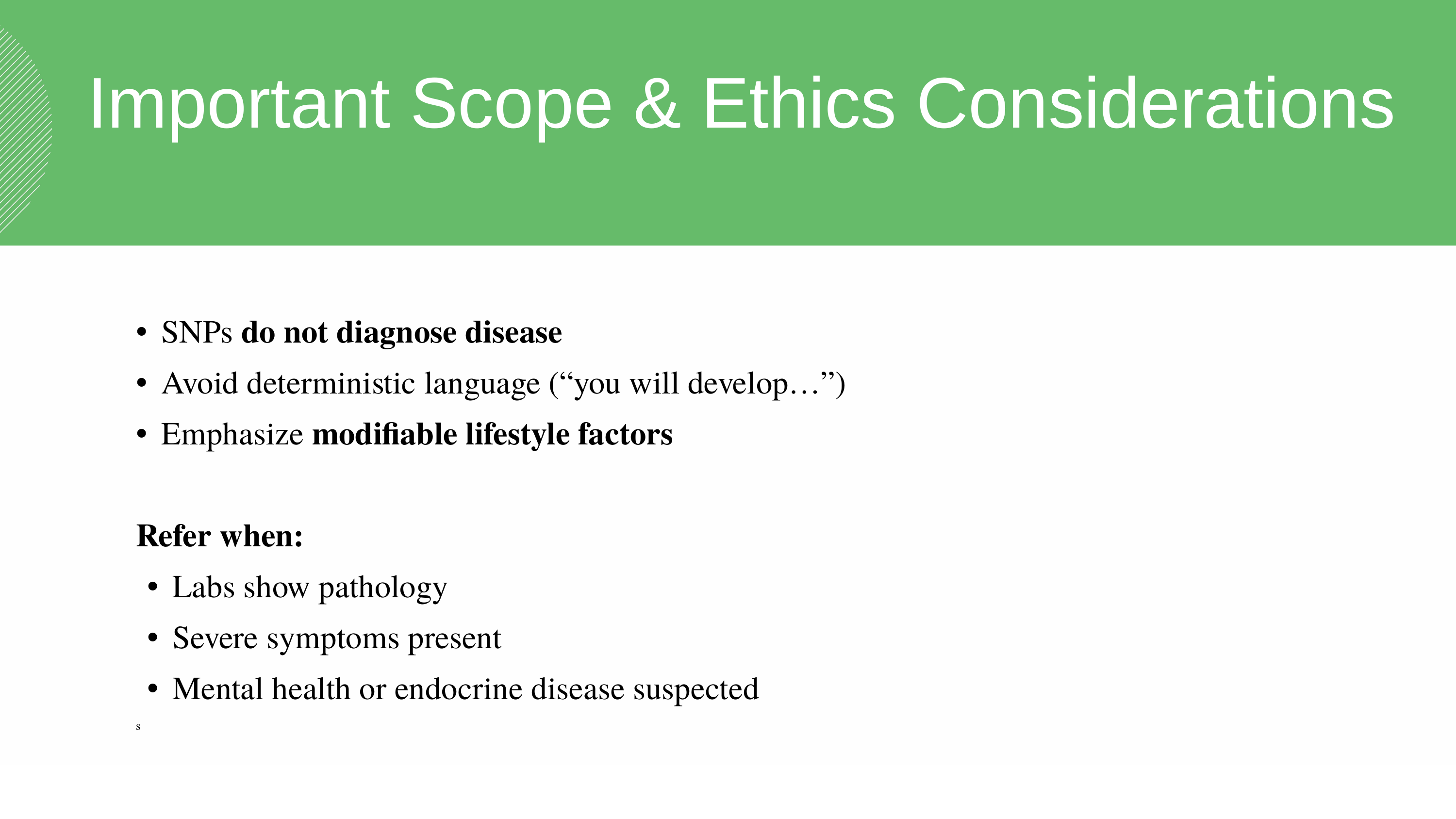

Important Scope & Ethics Considerations
SNPs do not diagnose disease
Avoid deterministic language (“you will develop…”)
Emphasize modifiable lifestyle factors

Refer when:
Labs show pathology
Severe symptoms present
Mental health or endocrine disease suspected
s